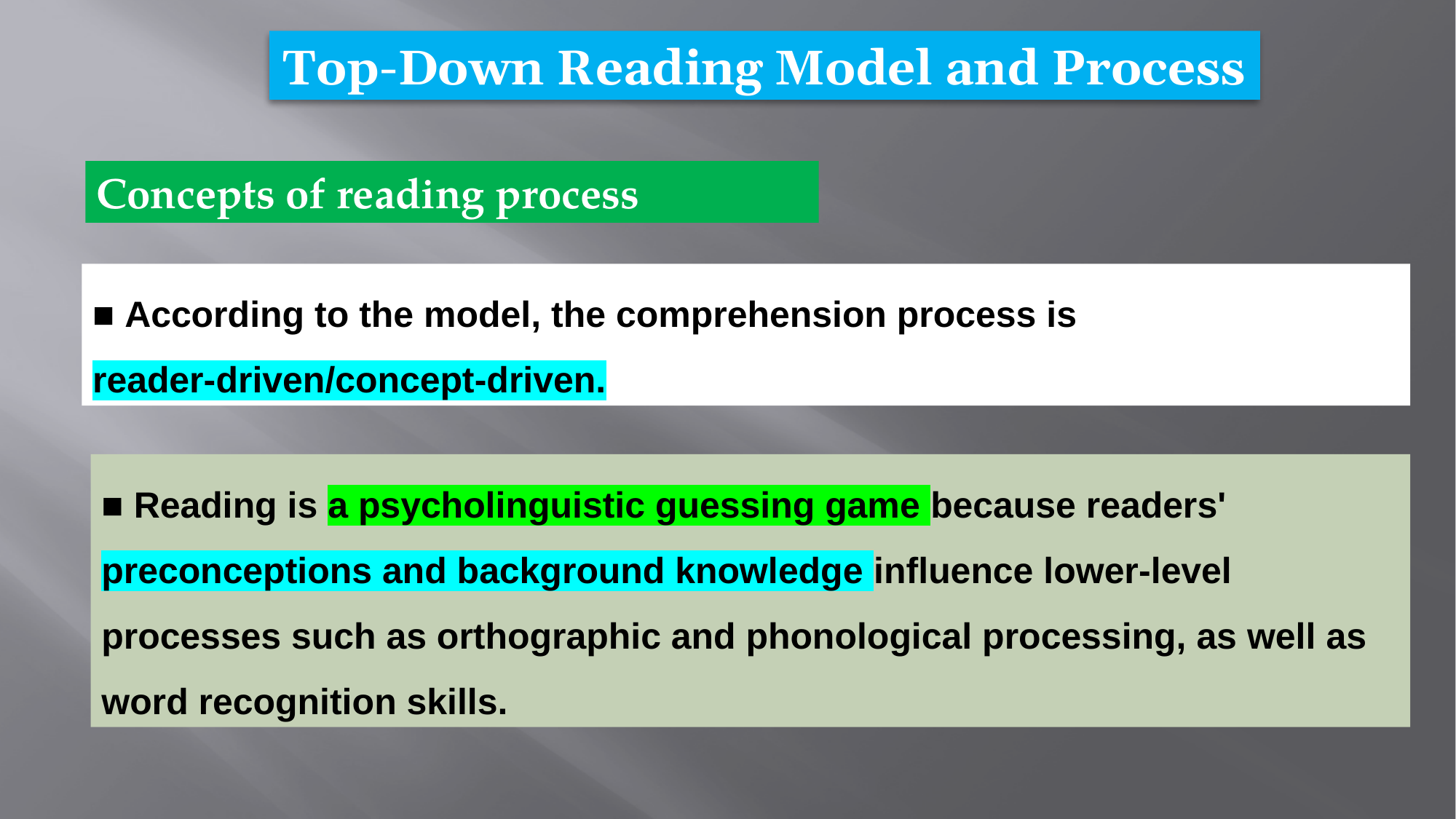

Top-Down Reading Model and Process
Concepts of reading process
■ According to the model, the comprehension process is reader-driven/concept-driven.
■ Reading is a psycholinguistic guessing game because readers' preconceptions and background knowledge influence lower-level processes such as orthographic and phonological processing, as well as word recognition skills.